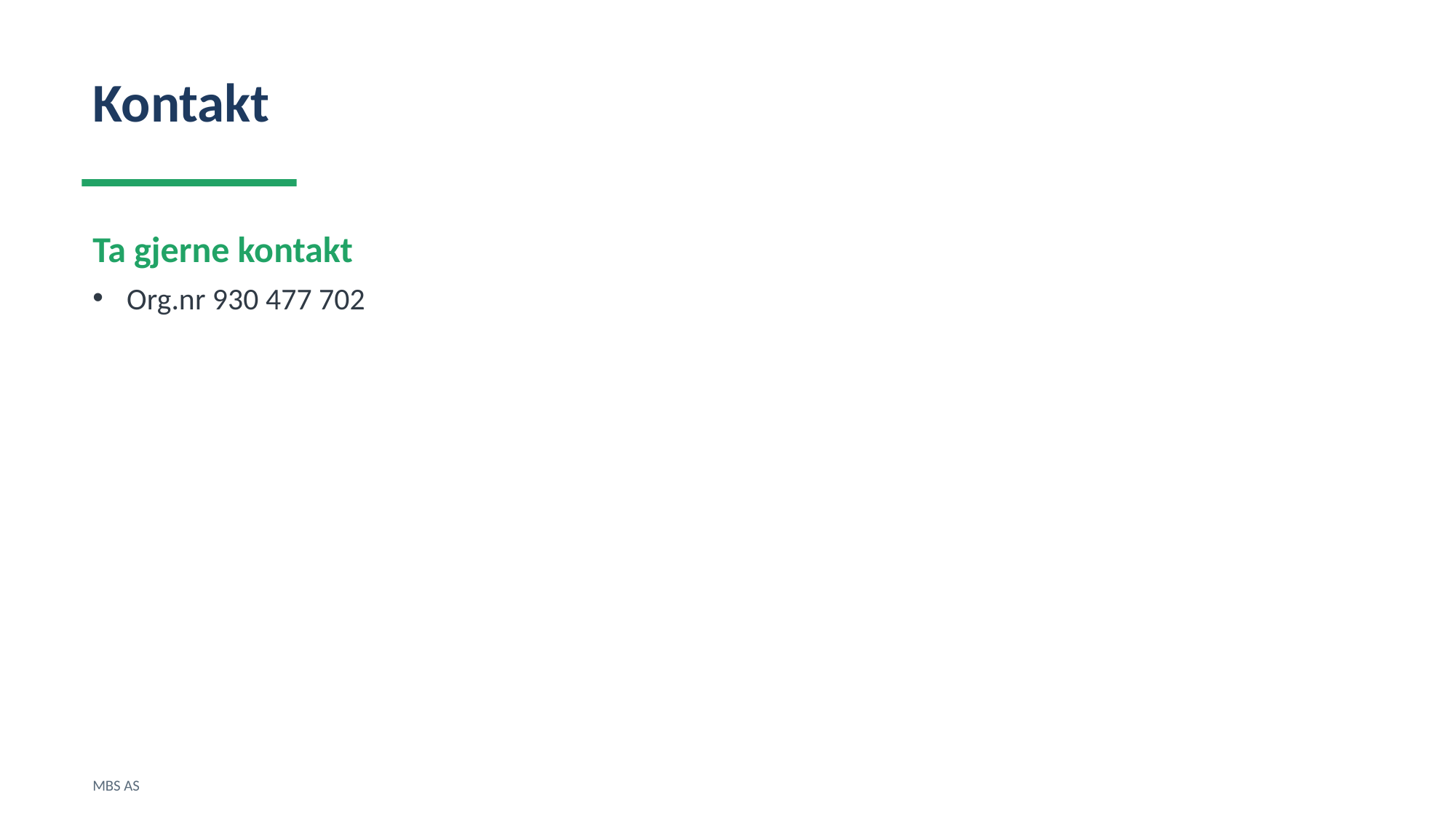

Kontakt

Ta gjerne kontakt
Org.nr 930 477 702
MBS AS